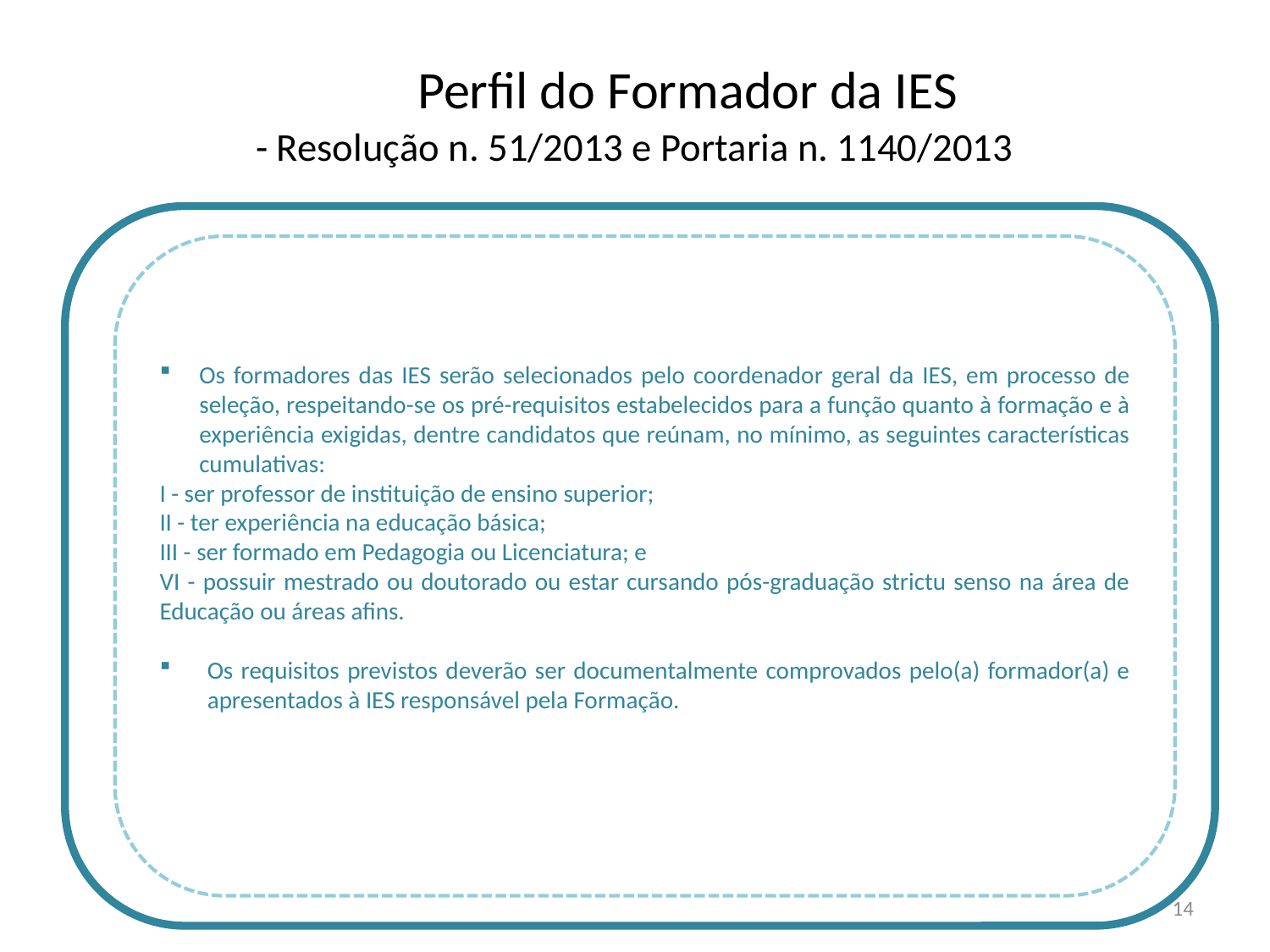

# Perfil do Formador da IES - Resolução n. 51/2013 e Portaria n. 1140/2013

Os formadores das IES serão selecionados pelo coordenador geral da IES, em processo de seleção, respeitando-se os pré-requisitos estabelecidos para a função quanto à formação e à experiência exigidas, dentre candidatos que reúnam, no mínimo, as seguintes características cumulativas:
I - ser professor de instituição de ensino superior;
II - ter experiência na educação básica;
III - ser formado em Pedagogia ou Licenciatura; e
VI - possuir mestrado ou doutorado ou estar cursando pós-graduação strictu senso na área de Educação ou áreas afins.

Os requisitos previstos deverão ser documentalmente comprovados pelo(a) formador(a) e apresentados à IES responsável pela Formação.

14